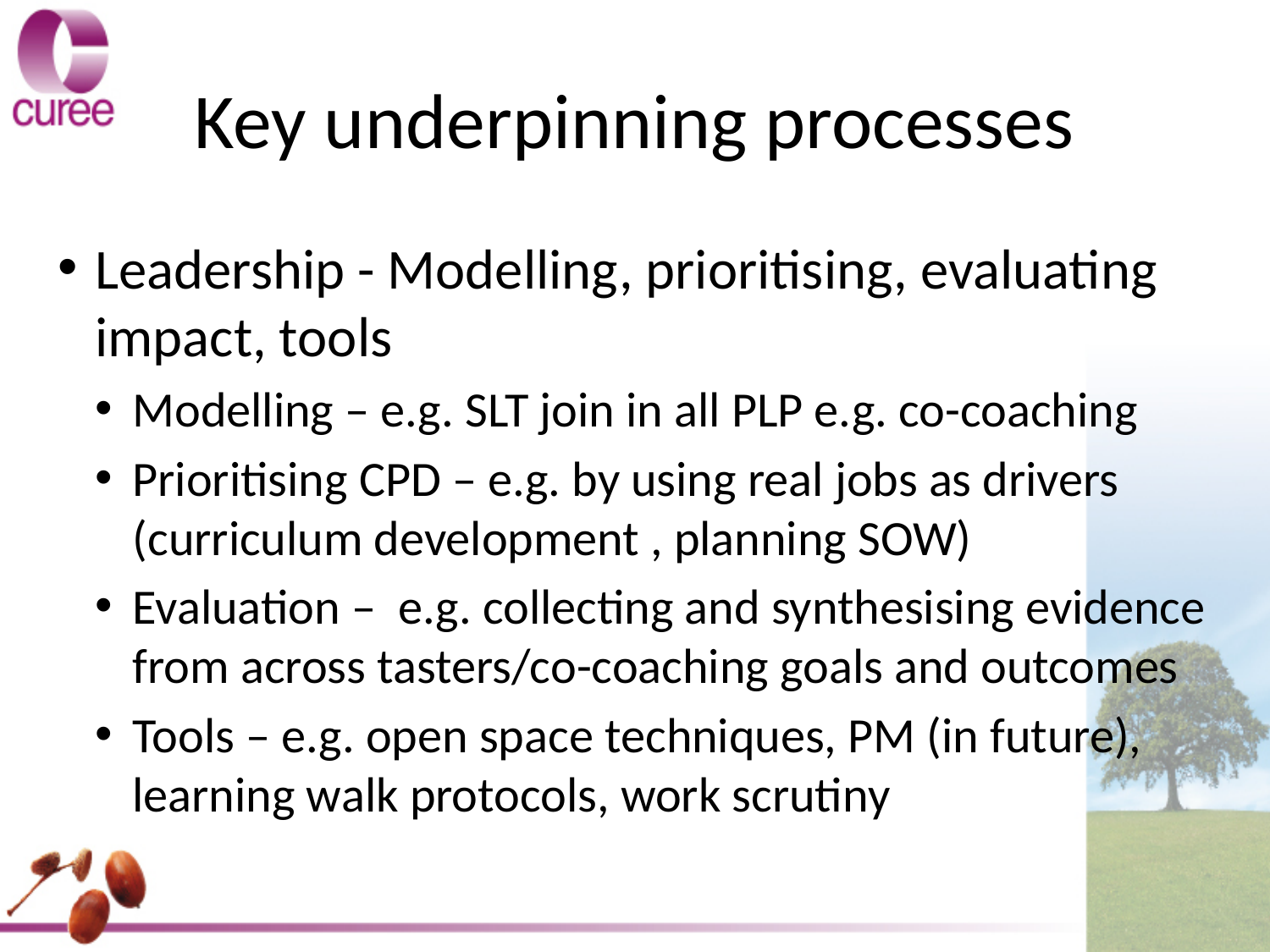

# Key underpinning processes
Leadership - Modelling, prioritising, evaluating impact, tools
Modelling – e.g. SLT join in all PLP e.g. co-coaching
Prioritising CPD – e.g. by using real jobs as drivers (curriculum development , planning SOW)
Evaluation –  e.g. collecting and synthesising evidence from across tasters/co-coaching goals and outcomes
Tools – e.g. open space techniques, PM (in future), learning walk protocols, work scrutiny